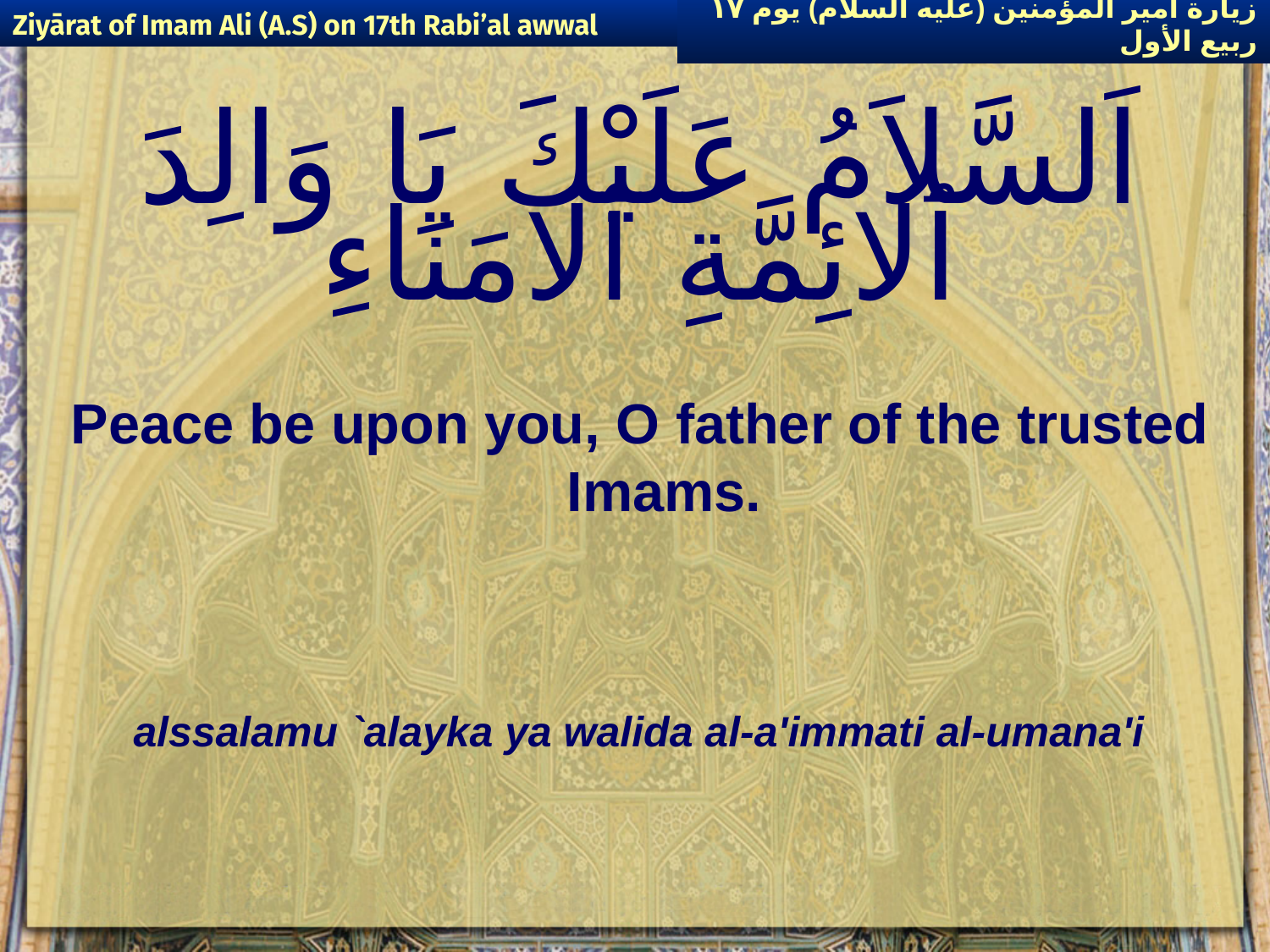

Ziyārat of Imam Ali (A.S) on 17th Rabi’al awwal
زيارة أمير المؤمنين (عليه السلام) يوم ١٧ ربيع الأول
# اَلسَّلاَمُ عَلَيْكَ يَا وَالِدَ ٱلائِمَّةِ ٱلامَنَاءِ
Peace be upon you, O father of the trusted Imams.
alssalamu `alayka ya walida al-a'immati al-umana'i